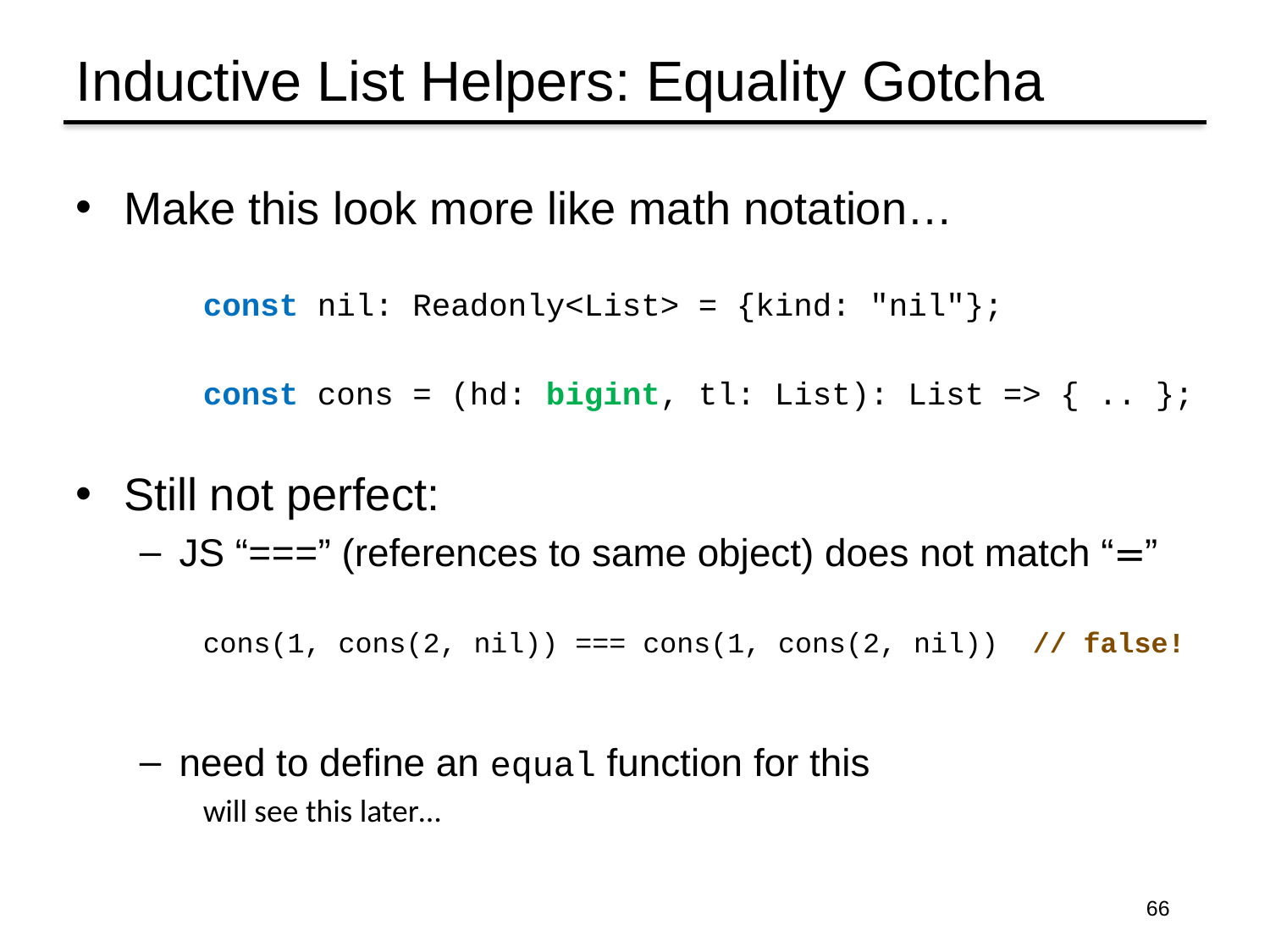

# Inductive List Helpers: Equality Gotcha
Make this look more like math notation…

const nil: Readonly<List> = {kind: "nil"};

const cons = (hd: bigint, tl: List): List => { .. };

Still not perfect:
JS “===” (references to same object) does not match “=”

cons(1, cons(2, nil)) === cons(1, cons(2, nil))  // false!

need to define an equal function for this
will see this later…
66